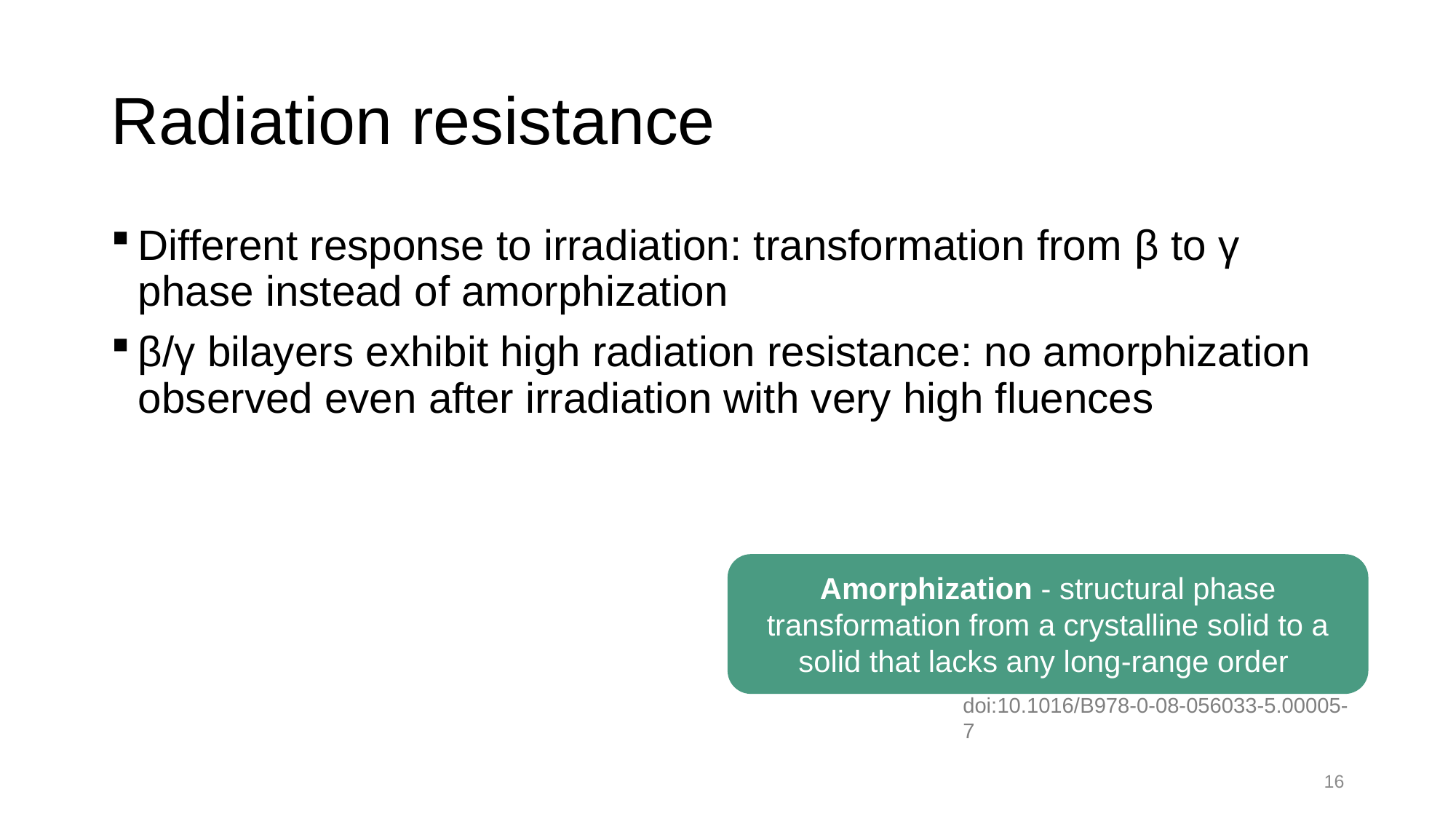

# Radiation resistance
Different response to irradiation: transformation from β to γ phase instead of amorphization
β/γ bilayers exhibit high radiation resistance: no amorphization observed even after irradiation with very high fluences
Amorphization - structural phase transformation from a crystalline solid to a solid that lacks any long-range order
doi:10.1016/B978-0-08-056033-5.00005-7
16